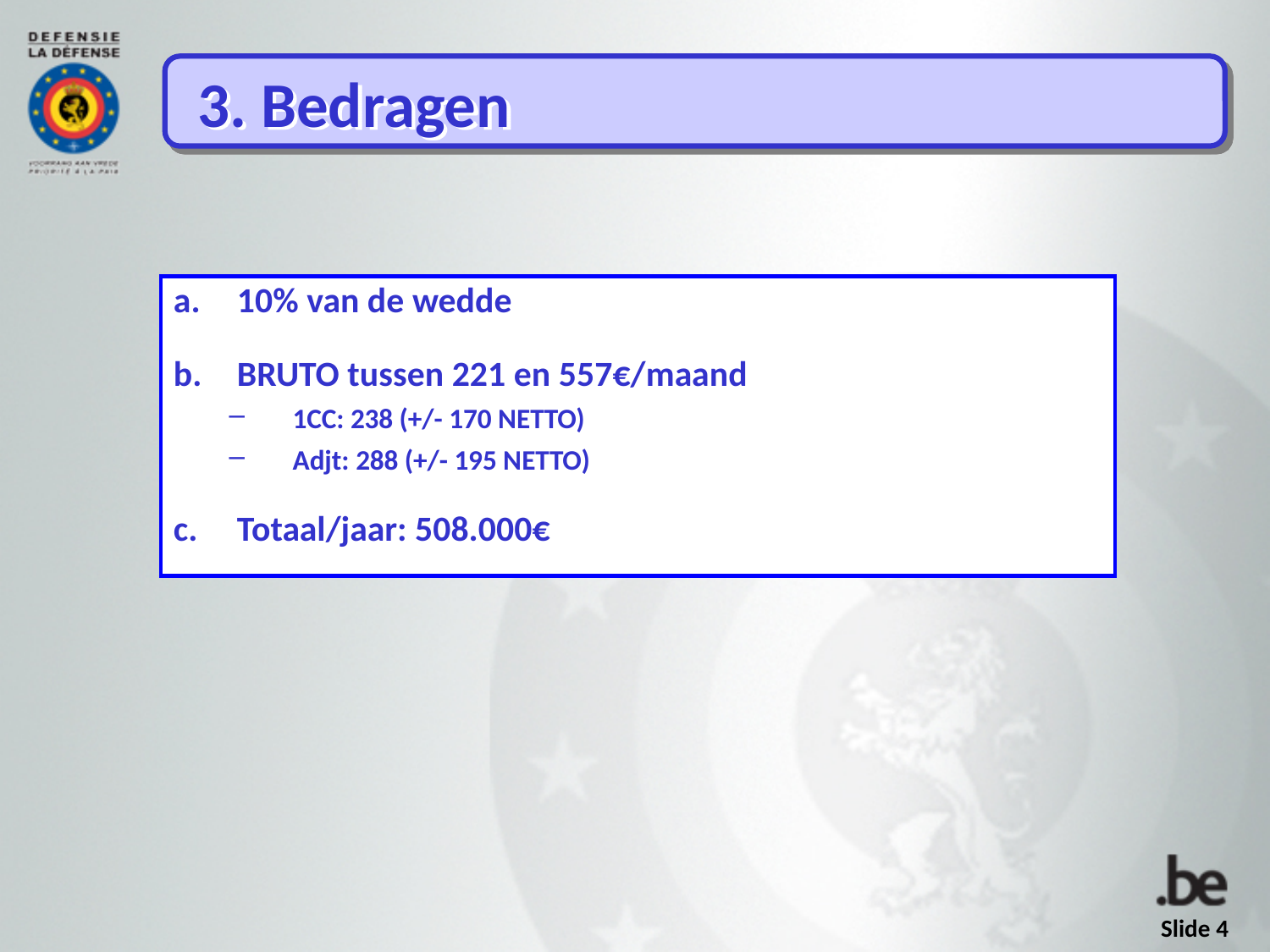

3. Bedragen
10% van de wedde
BRUTO tussen 221 en 557€/maand
1CC: 238 (+/- 170 NETTO)
Adjt: 288 (+/- 195 NETTO)
Totaal/jaar: 508.000€
Slide 4